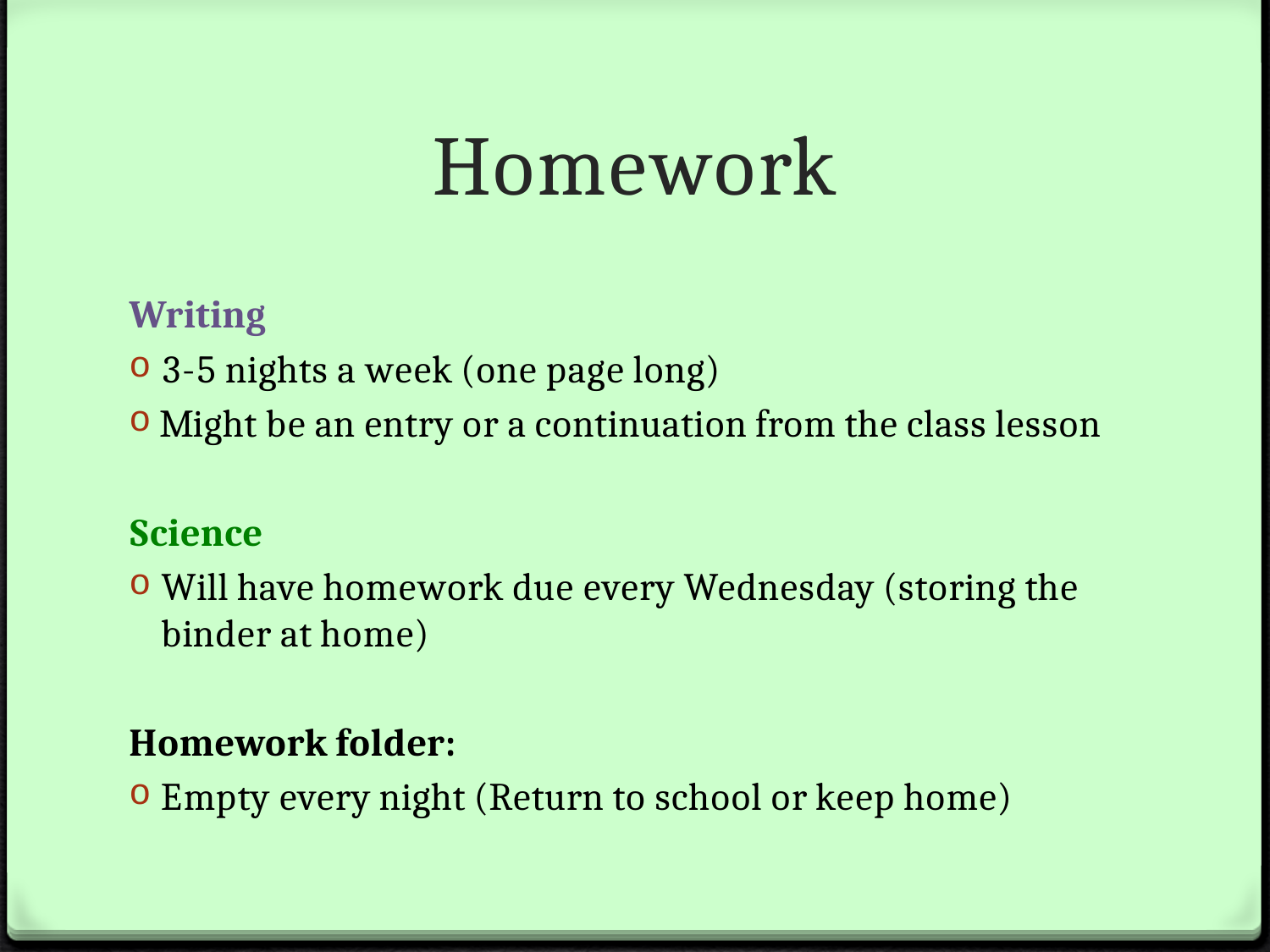

# Homework
Writing
3-5 nights a week (one page long)
Might be an entry or a continuation from the class lesson

Science
Will have homework due every Wednesday (storing the binder at home)

Homework folder:
Empty every night (Return to school or keep home)